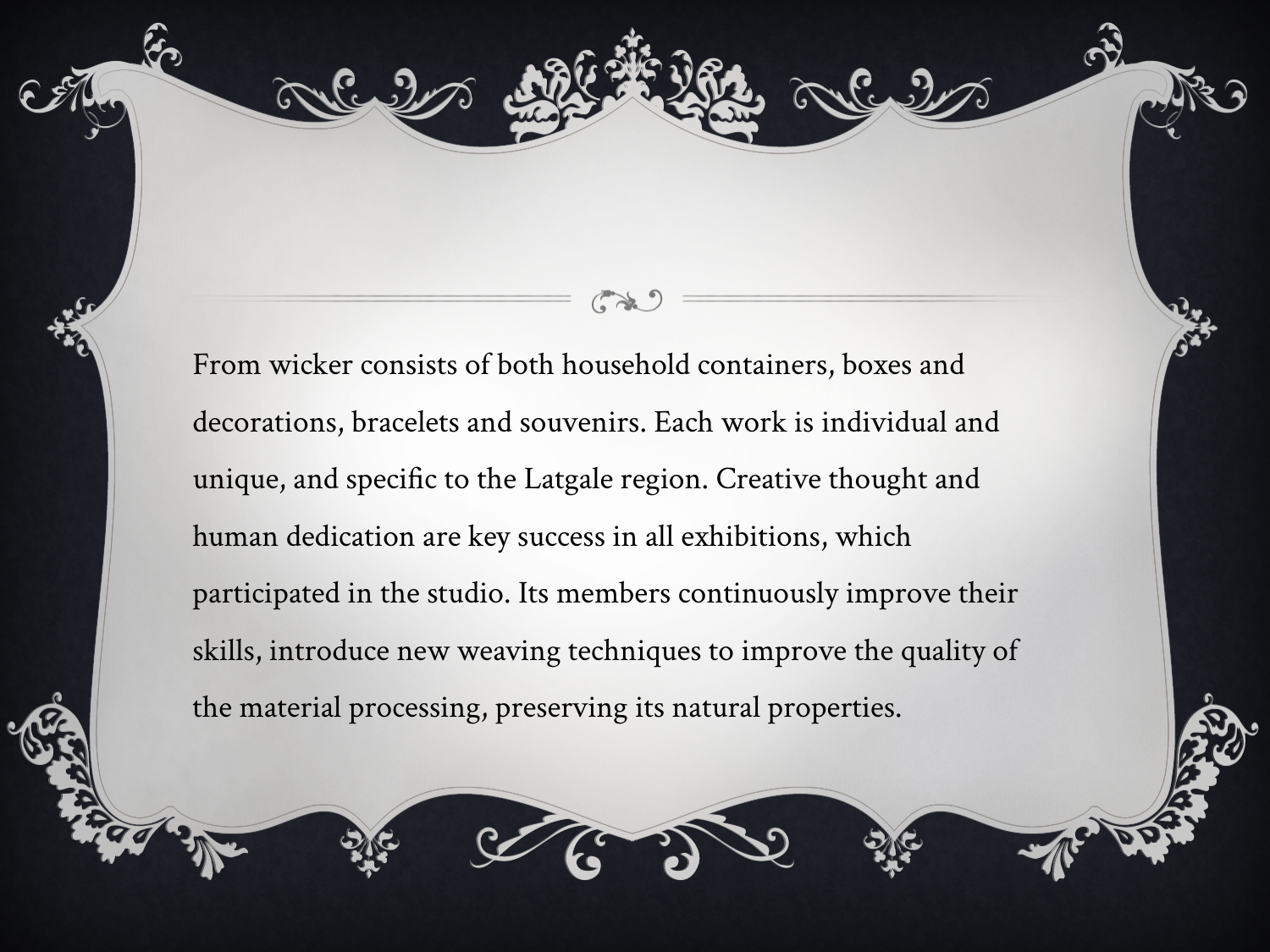

From wicker consists of both household containers, boxes and decorations, bracelets and souvenirs. Each work is individual and unique, and specific to the Latgale region. Creative thought and human dedication are key success in all exhibitions, which participated in the studio. Its members continuously improve their skills, introduce new weaving techniques to improve the quality of the material processing, preserving its natural properties.